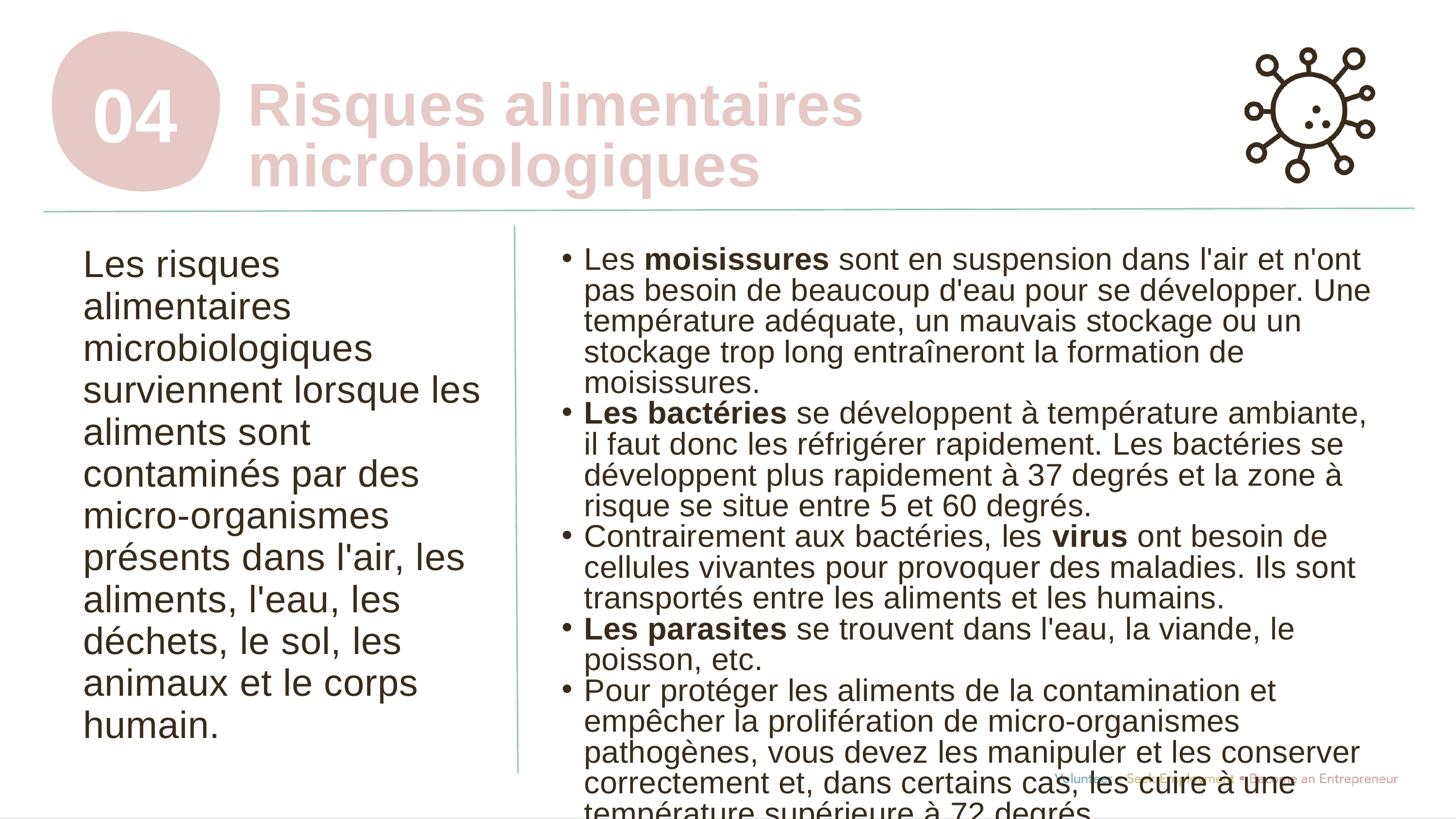

04
Risques alimentaires microbiologiques

Les risques alimentaires microbiologiques surviennent lorsque les aliments sont contaminés par des micro-organismes présents dans l'air, les aliments, l'eau, les déchets, le sol, les animaux et le corps humain.

Les moisissures sont en suspension dans l'air et n'ont pas besoin de beaucoup d'eau pour se développer. Une température adéquate, un mauvais stockage ou un stockage trop long entraîneront la formation de moisissures.
Les bactéries se développent à température ambiante, il faut donc les réfrigérer rapidement. Les bactéries se développent plus rapidement à 37 degrés et la zone à risque se situe entre 5 et 60 degrés.
Contrairement aux bactéries, les virus ont besoin de cellules vivantes pour provoquer des maladies. Ils sont transportés entre les aliments et les humains.
Les parasites se trouvent dans l'eau, la viande, le poisson, etc.
Pour protéger les aliments de la contamination et empêcher la prolifération de micro-organismes pathogènes, vous devez les manipuler et les conserver correctement et, dans certains cas, les cuire à une température supérieure à 72 degrés.